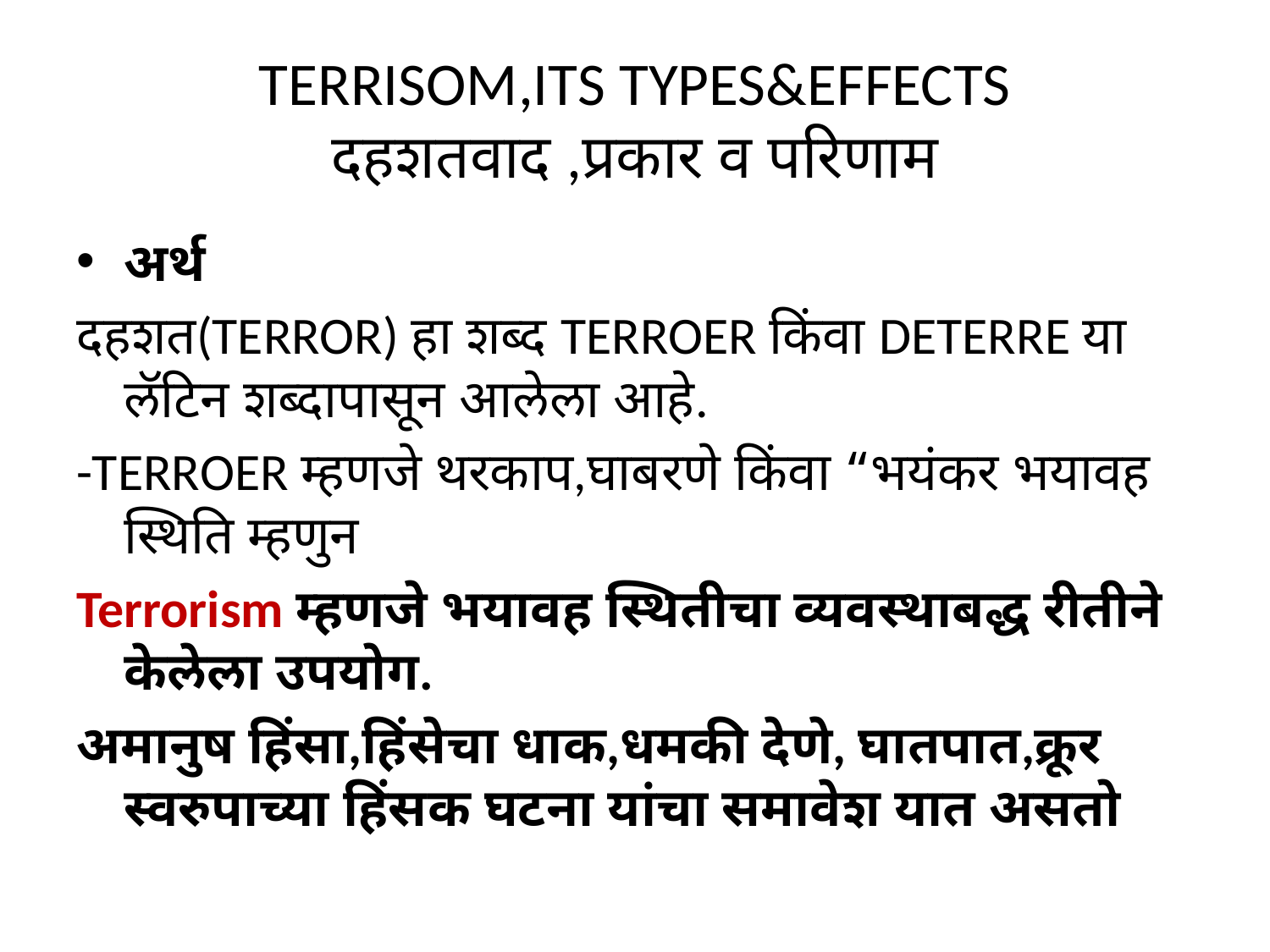

# TERRISOM,ITS TYPES&EFFECTS दहशतवाद ,प्रकार व परिणाम
अर्थ
दहशत(TERROR) हा शब्द TERROER किंवा DETERRE या लॅटिन शब्दापासून आलेला आहे.
-TERROER म्हणजे थरकाप,घाबरणे किंवा “भयंकर भयावह स्थिति म्हणुन
Terrorism म्हणजे भयावह स्थितीचा व्यवस्थाबद्ध रीतीने केलेला उपयोग.
अमानुष हिंसा,हिंसेचा धाक,धमकी देणे, घातपात,क्रूर स्वरुपाच्या हिंसक घटना यांचा समावेश यात असतो